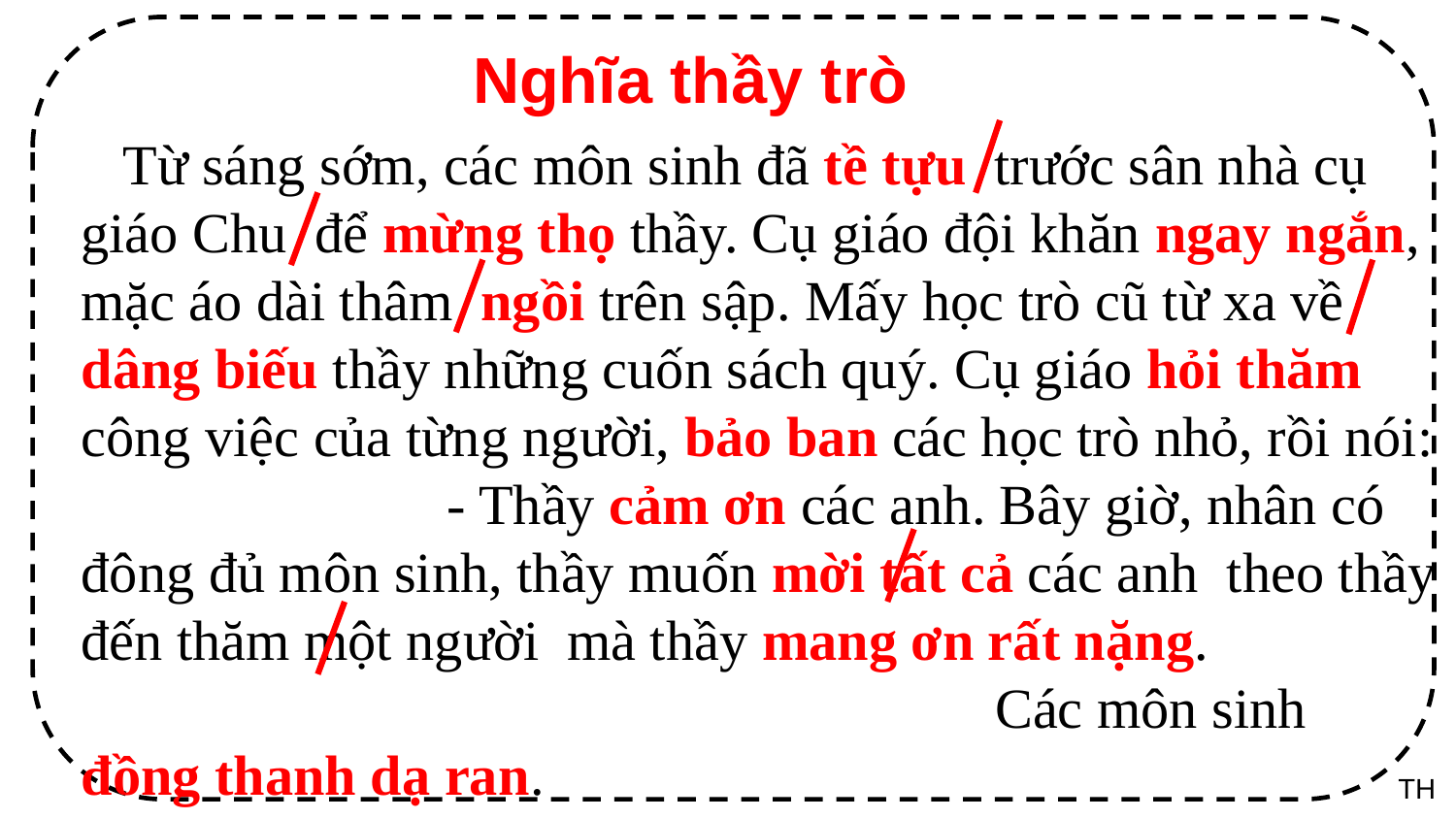

Nghĩa thầy trò
Từ sáng sớm, các môn sinh đã tề tựu  trước sân nhà cụ giáo Chu  để mừng thọ thầy. Cụ giáo đội khăn ngay ngắn, mặc áo dài thâm  ngồi trên sập. Mấy học trò cũ từ xa về  dâng biếu thầy những cuốn sách quý. Cụ giáo hỏi thăm công việc của từng người, bảo ban các học trò nhỏ, rồi nói:                           - Thầy cảm ơn các anh. Bây giờ, nhân có đông đủ môn sinh, thầy muốn mời tất cả các anh  theo thầy đến thăm một người  mà thầy mang ơn rất nặng.                                                                                  Các môn sinh đồng thanh dạ ran.

www.helixcor.com